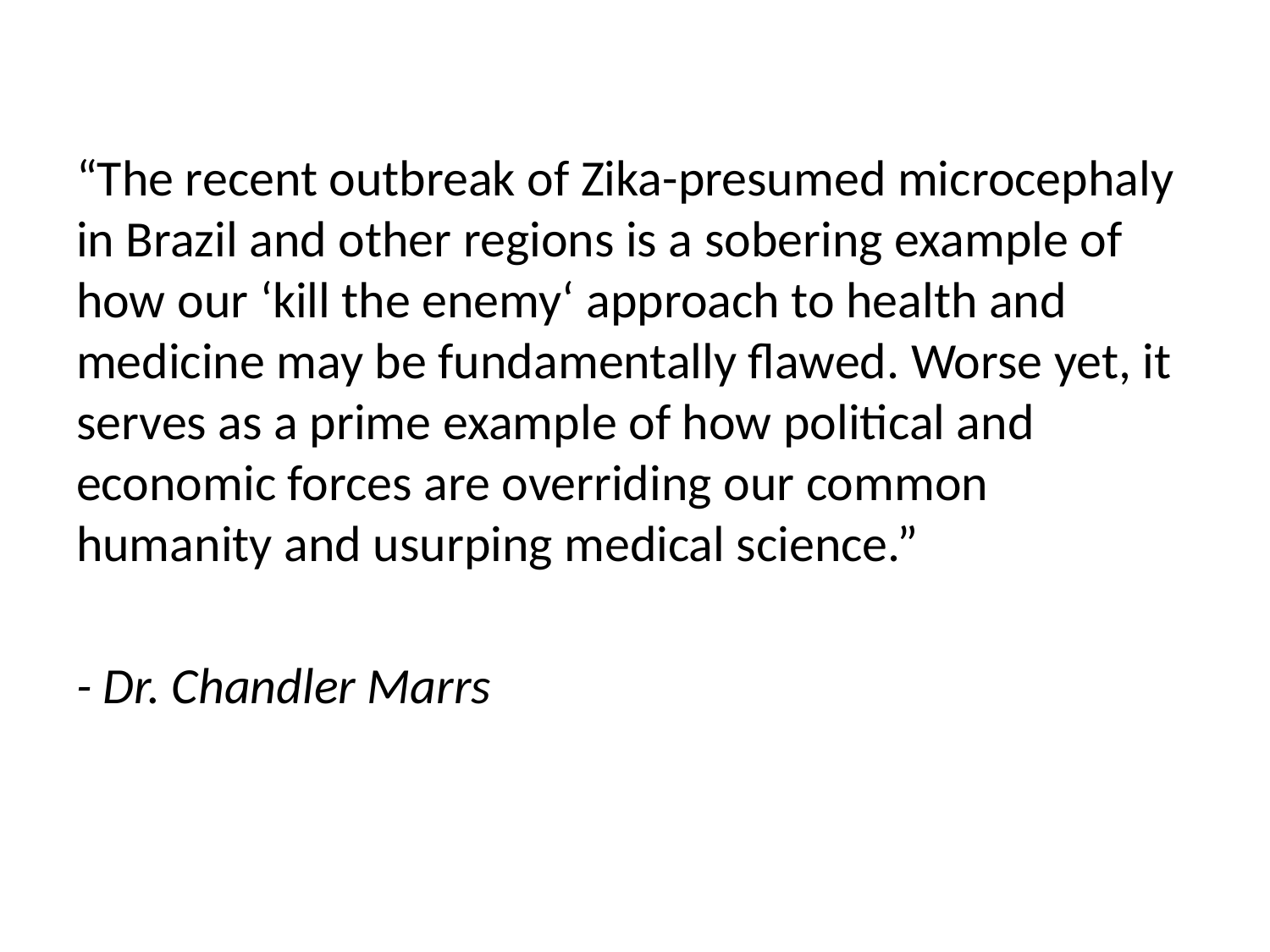

“The recent outbreak of Zika-presumed microcephaly in Brazil and other regions is a sobering example of how our ‘kill the enemy‘ approach to health and medicine may be fundamentally flawed. Worse yet, it serves as a prime example of how political and economic forces are overriding our common humanity and usurping medical science.”

- Dr. Chandler Marrs